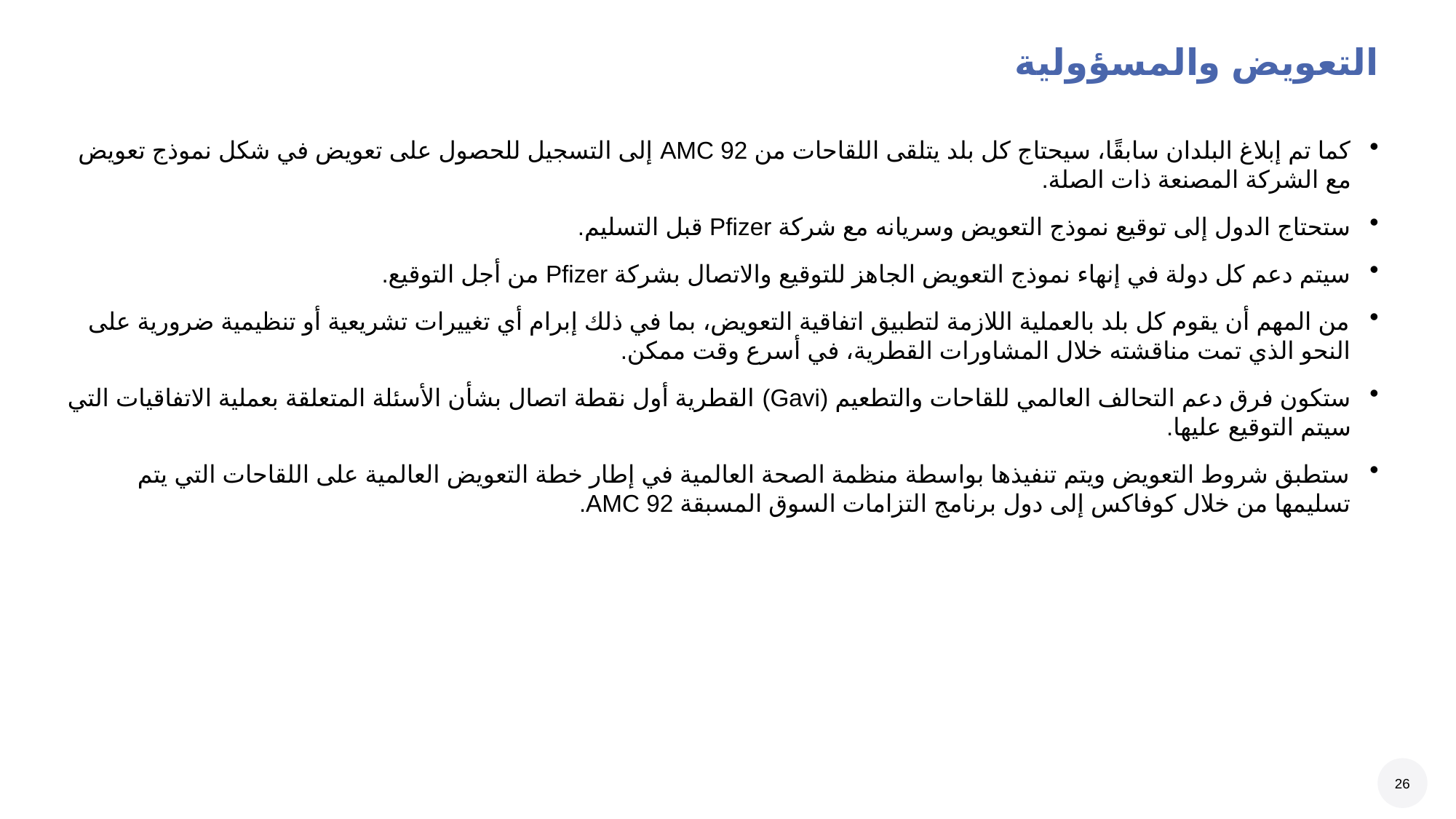

# التعويض والمسؤولية
كما تم إبلاغ البلدان سابقًا، سيحتاج كل بلد يتلقى اللقاحات من AMC 92 إلى التسجيل للحصول على تعويض في شكل نموذج تعويض مع الشركة المصنعة ذات الصلة.
ستحتاج الدول إلى توقيع نموذج التعويض وسريانه مع شركة Pfizer قبل التسليم.
سيتم دعم كل دولة في إنهاء نموذج التعويض الجاهز للتوقيع والاتصال بشركة Pfizer من أجل التوقيع.
من المهم أن يقوم كل بلد بالعملية اللازمة لتطبيق اتفاقية التعويض، بما في ذلك إبرام أي تغييرات تشريعية أو تنظيمية ضرورية على النحو الذي تمت مناقشته خلال المشاورات القطرية، في أسرع وقت ممكن.
ستكون فرق دعم التحالف العالمي للقاحات والتطعيم (Gavi) القطرية أول نقطة اتصال بشأن الأسئلة المتعلقة بعملية الاتفاقيات التي سيتم التوقيع عليها.
ستطبق شروط التعويض ويتم تنفيذها بواسطة منظمة الصحة العالمية في إطار خطة التعويض العالمية على اللقاحات التي يتم تسليمها من خلال كوفاكس إلى دول برنامج التزامات السوق المسبقة AMC 92.